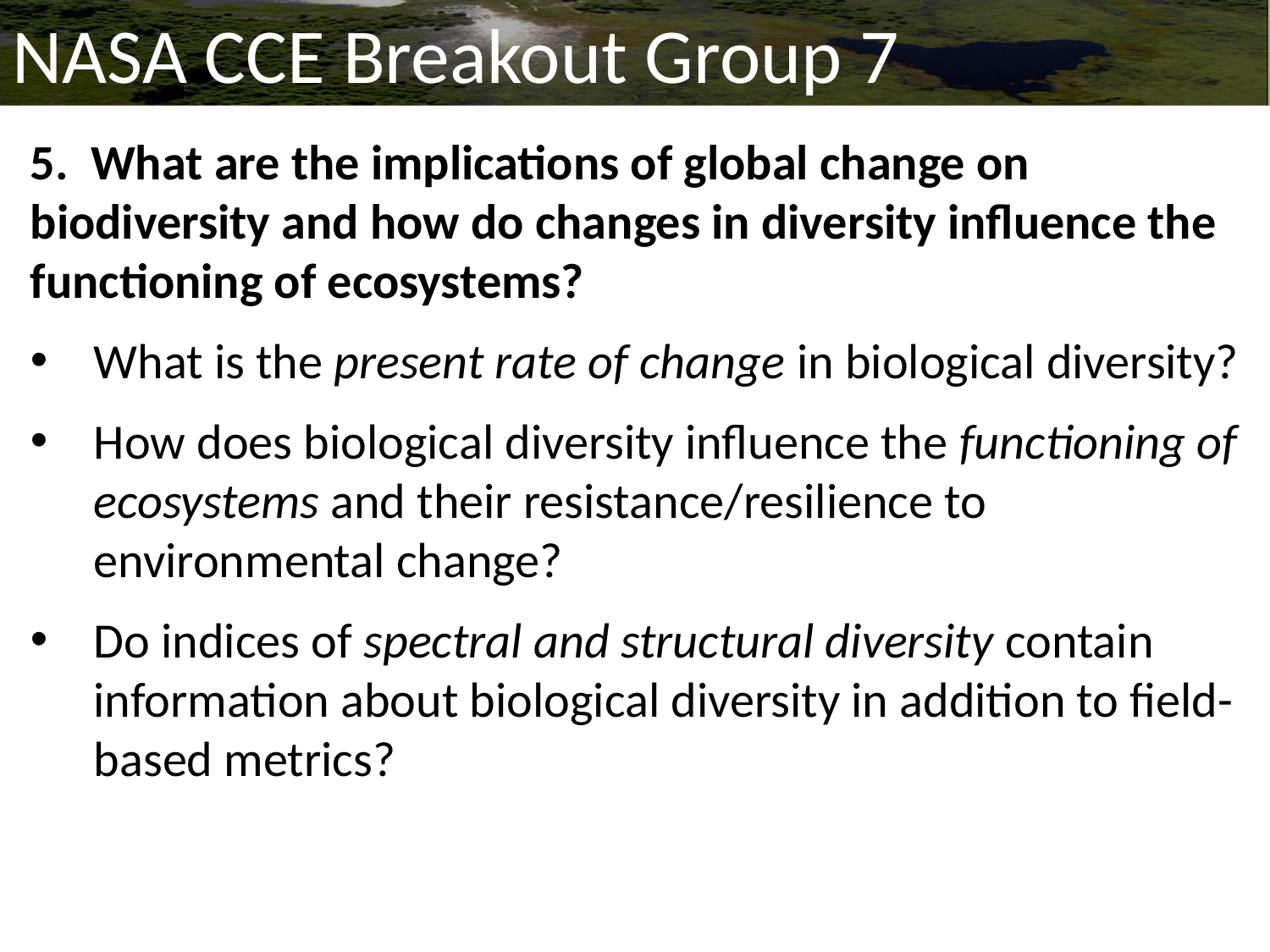

NASA CCE Breakout Group 7
5.  What are the implications of global change on biodiversity and how do changes in diversity influence the functioning of ecosystems?
What is the present rate of change in biological diversity?
How does biological diversity influence the functioning of ecosystems and their resistance/resilience to environmental change?
Do indices of spectral and structural diversity contain information about biological diversity in addition to field-based metrics?